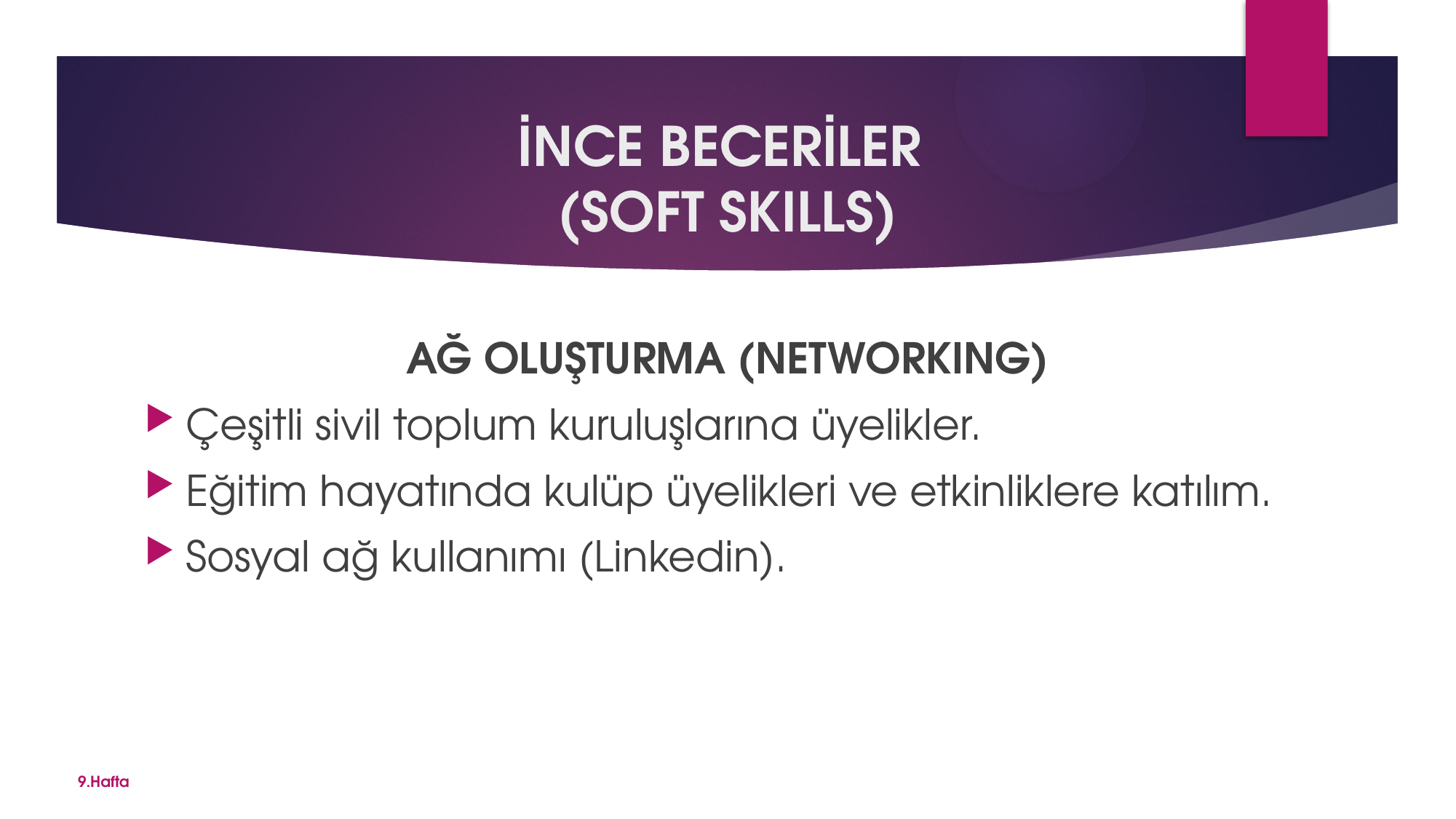

# İNCE BECERİLER (SOFT SKILLS)
AĞ OLUŞTURMA (NETWORKING)
Çeşitli sivil toplum kuruluşlarına üyelikler.
Eğitim hayatında kulüp üyelikleri ve etkinliklere katılım.
Sosyal ağ kullanımı (Linkedin).
9.Hafta